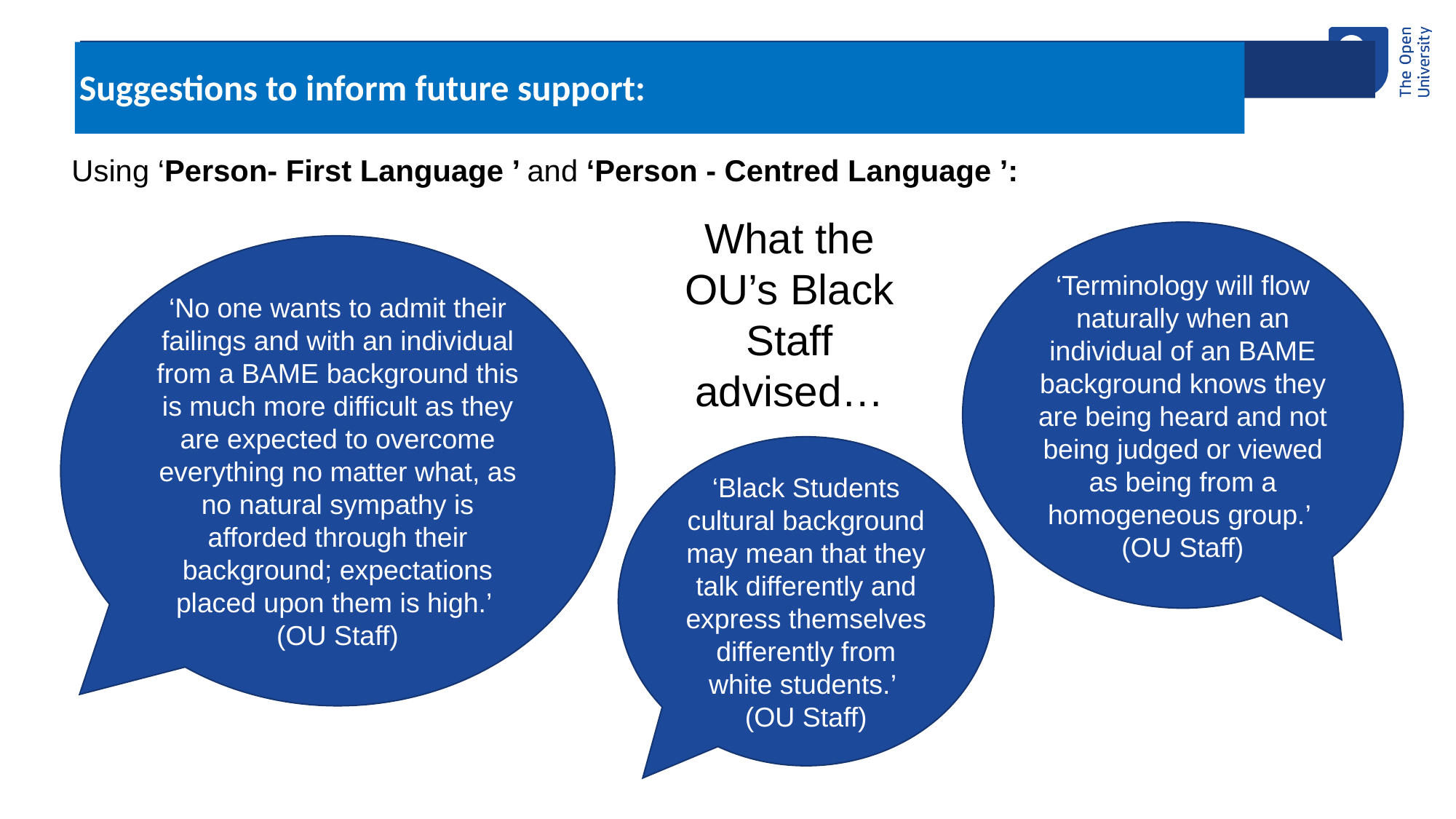

# Suggestions to inform future support:
Suggestions to inform future support:

Using ‘Person- First Language ’ and ‘Person - Centred Language ’:
What the OU’s Black Staff advised…
‘Terminology will flow naturally when an individual of an BAME background knows they are being heard and not being judged or viewed as being from a homogeneous group.’
(OU Staff)
‘No one wants to admit their failings and with an individual from a BAME background this is much more difficult as they are expected to overcome everything no matter what, as no natural sympathy is afforded through their background; expectations placed upon them is high.’
(OU Staff)

‘Black Students cultural background may mean that they talk differently and express themselves differently from white students.’
(OU Staff)